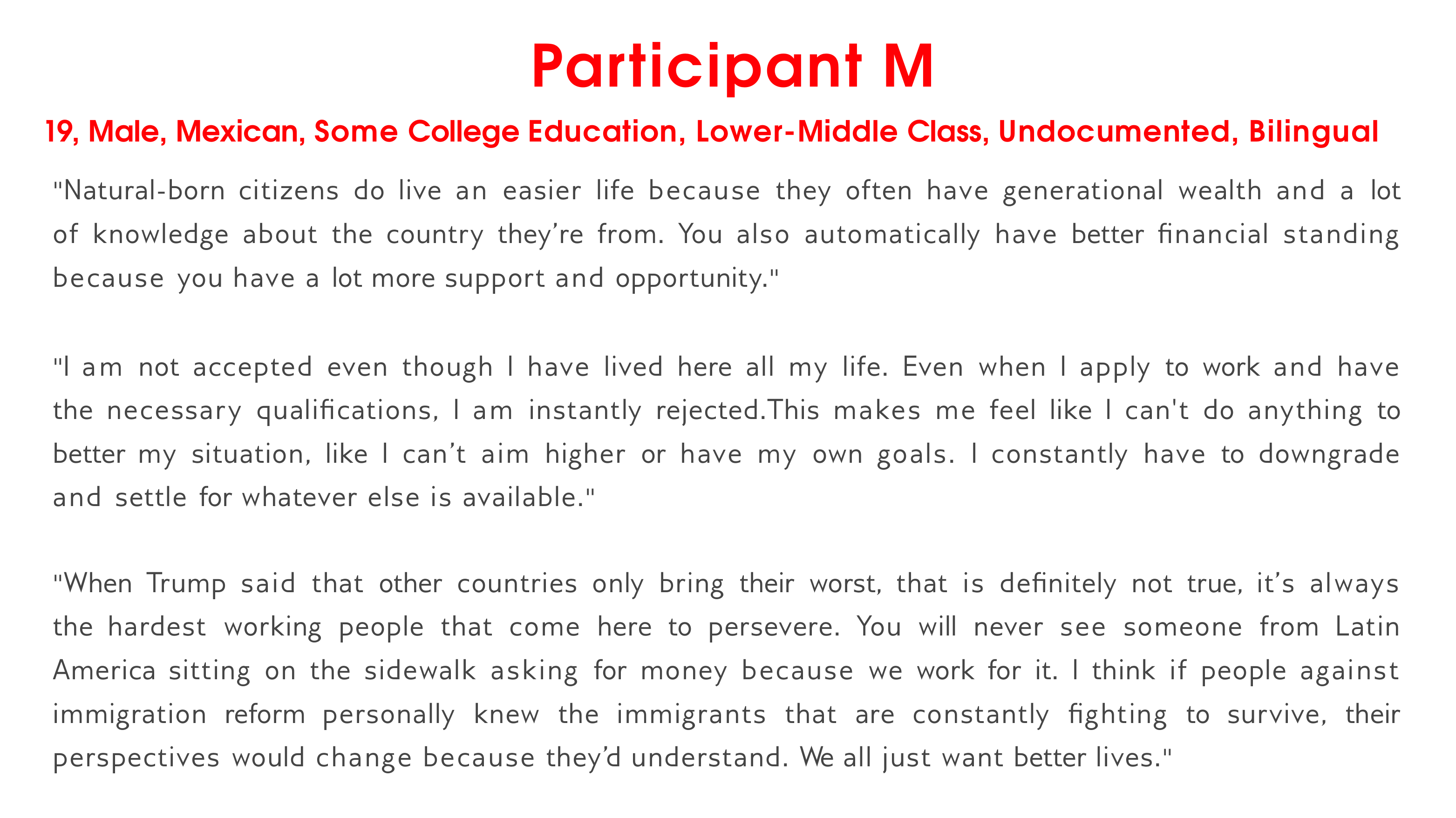

# Participant M
19, Male, Mexican, Some College Education, Lower-Middle Class, Undocumented, Bilingual
"Natural-born citizens do live an easier life because they often have generational wealth and a lot of knowledge about the country they’re from. You also automatically have better financial standing because you have a lot more support and opportunity."

"I am not accepted even though I have lived here all my life. Even when I apply to work and have the necessary qualifications, I am instantly rejected.This makes me feel like I can't do anything to better my situation, like I can’t aim higher or have my own goals. I constantly have to downgrade and settle for whatever else is available."

"When Trump said that other countries only bring their worst, that is definitely not true, it’s always the hardest working people that come here to persevere. You will never see someone from Latin America sitting on the sidewalk asking for money because we work for it. I think if people against immigration reform personally knew the immigrants that are constantly fighting to survive, their perspectives would change because they’d understand. We all just want better lives."